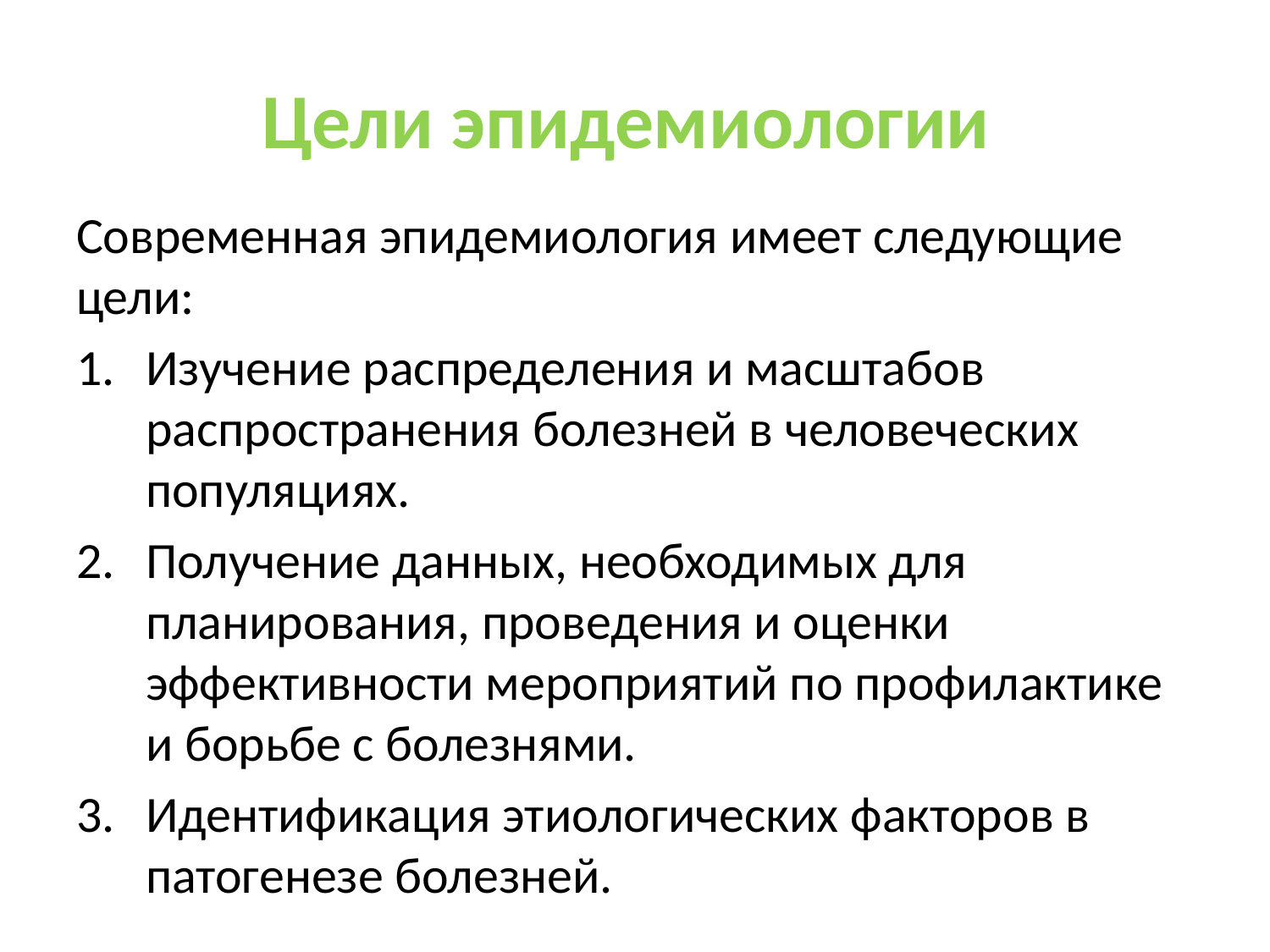

# Цели эпидемиологии
Современная эпидемиология имеет следующие цели:
Изучение распределения и масштабов распространения болез­ней в человеческих популяциях.
Получение данных, необходимых для планирования, проведе­ния и оценки эффективности мероприятий по профилактике и борьбе с болезнями.
Идентификация этиологических факторов в патогенезе болез­ней.